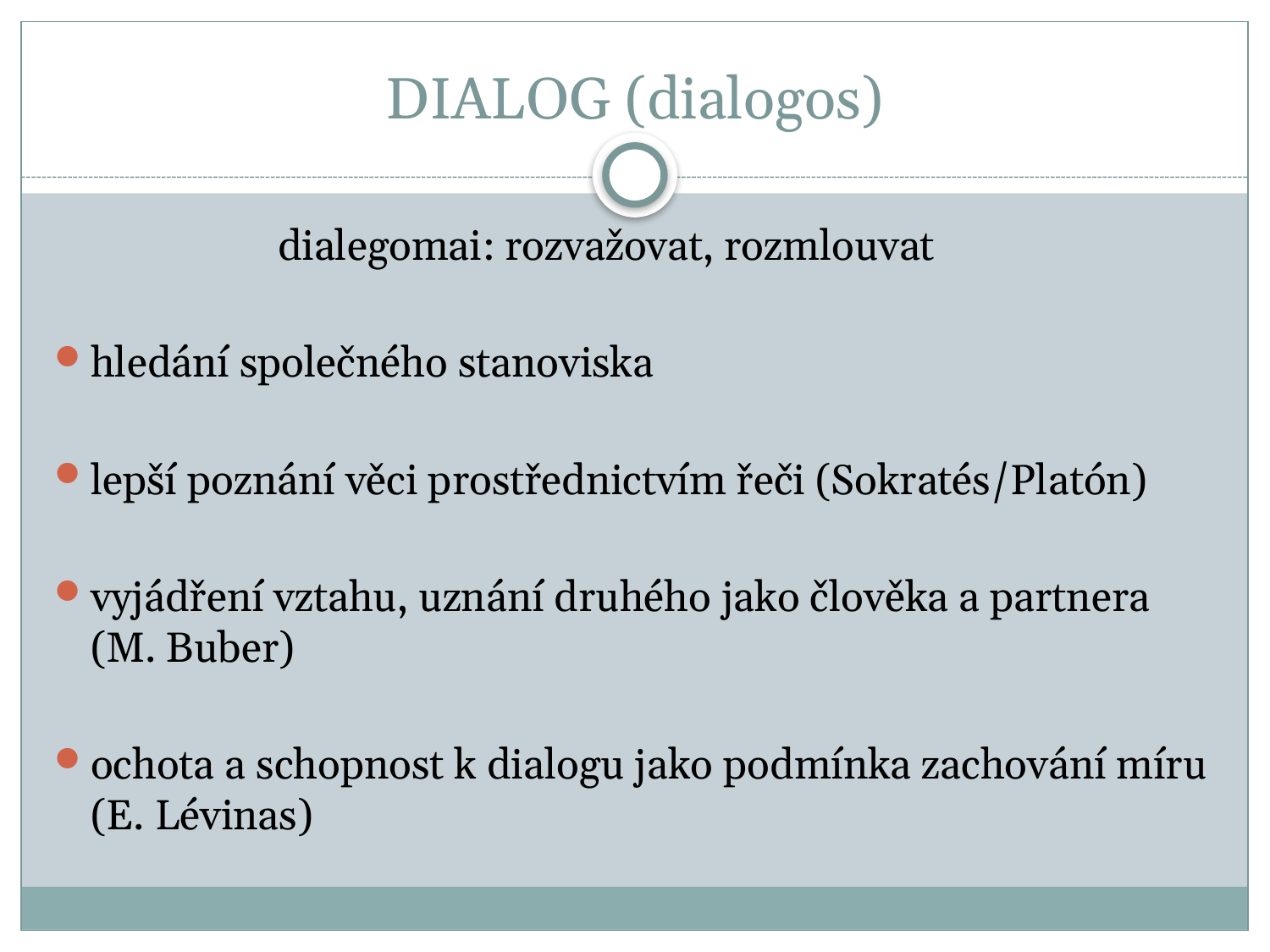

# DIALOG (dialogos)
                      dialegomai: rozvažovat, rozmlouvat

hledání společného stanoviska

lepší poznání věci prostřednictvím řeči (Sokratés/Platón)

vyjádření vztahu, uznání druhého jako člověka a partnera (M. Buber)

ochota a schopnost k dialogu jako podmínka zachování míru (E. Lévinas)